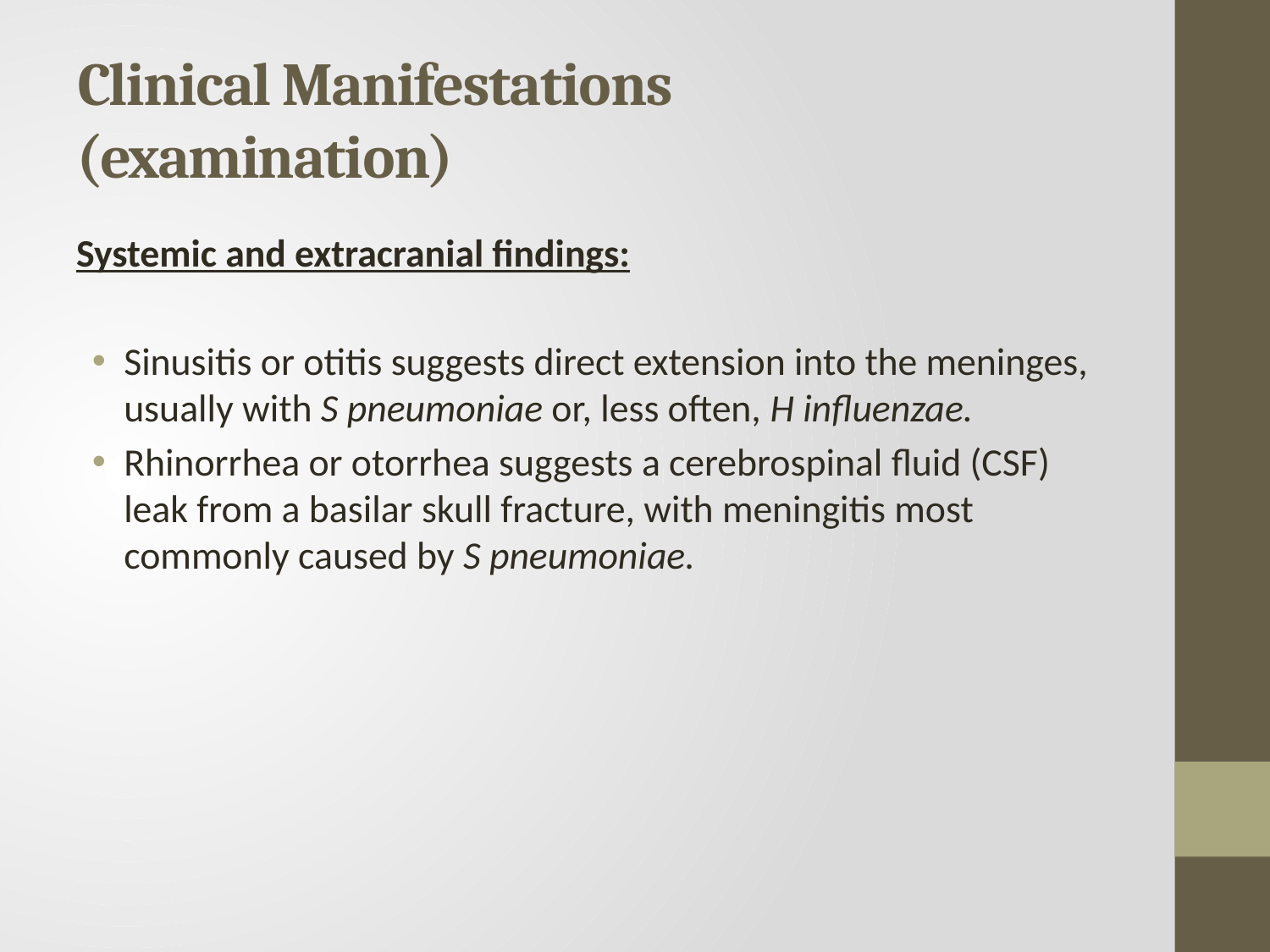

# Clinical Manifestations (examination)
Systemic and extracranial findings:

Sinusitis or otitis suggests direct extension into the meninges, usually with S pneumoniae or, less often, H influenzae.
Rhinorrhea or otorrhea suggests a cerebrospinal fluid (CSF) leak from a basilar skull fracture, with meningitis most commonly caused by S pneumoniae.